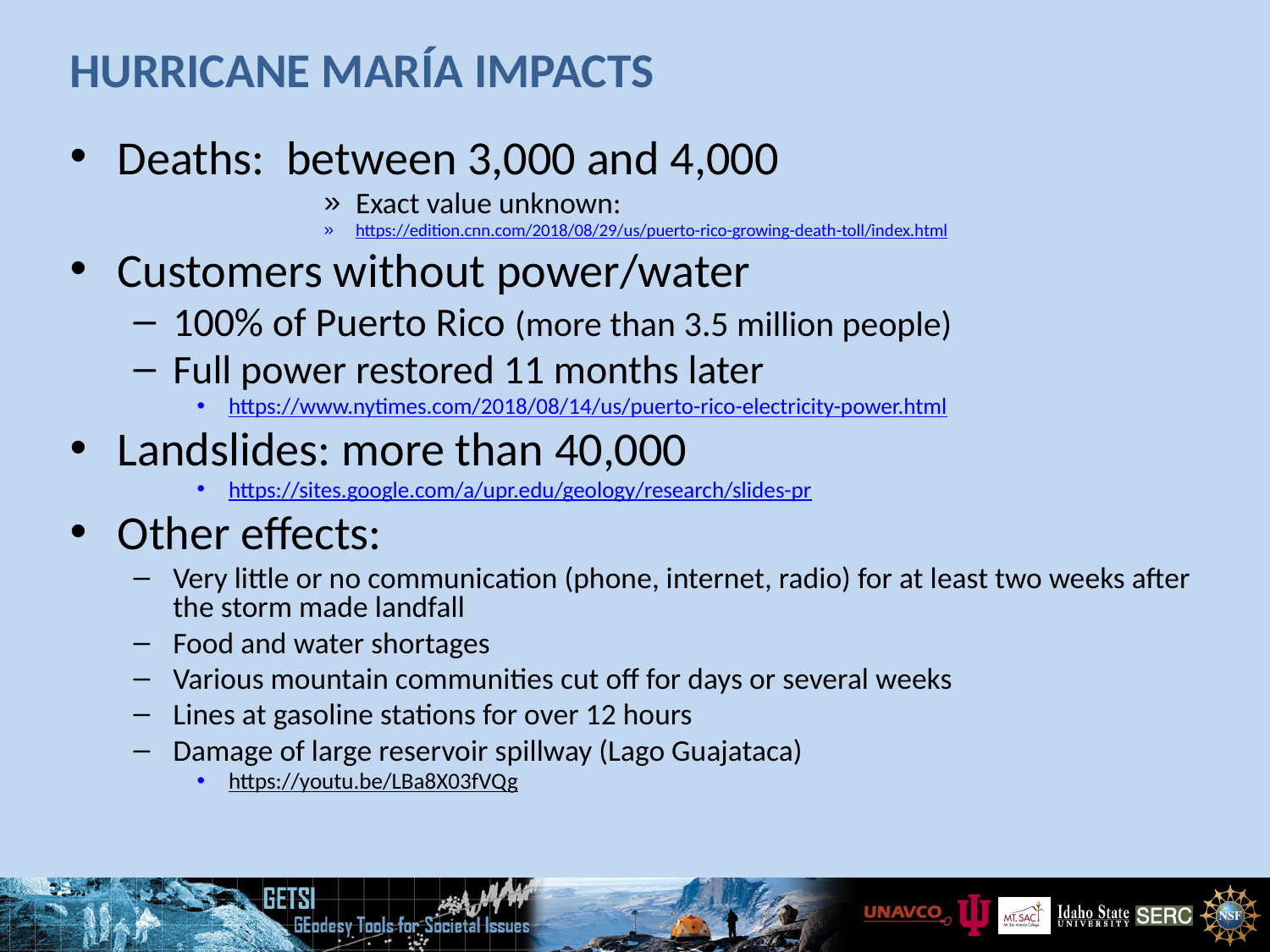

# Hurricane María Impacts
Deaths:  between 3,000 and 4,000
Exact value unknown:
https://edition.cnn.com/2018/08/29/us/puerto-rico-growing-death-toll/index.html
Customers without power/water
100% of Puerto Rico (more than 3.5 million people)
Full power restored 11 months later
https://www.nytimes.com/2018/08/14/us/puerto-rico-electricity-power.html
Landslides: more than 40,000
https://sites.google.com/a/upr.edu/geology/research/slides-pr
Other effects:
Very little or no communication (phone, internet, radio) for at least two weeks after the storm made landfall
Food and water shortages
Various mountain communities cut off for days or several weeks
Lines at gasoline stations for over 12 hours
Damage of large reservoir spillway (Lago Guajataca)
https://youtu.be/LBa8X03fVQg